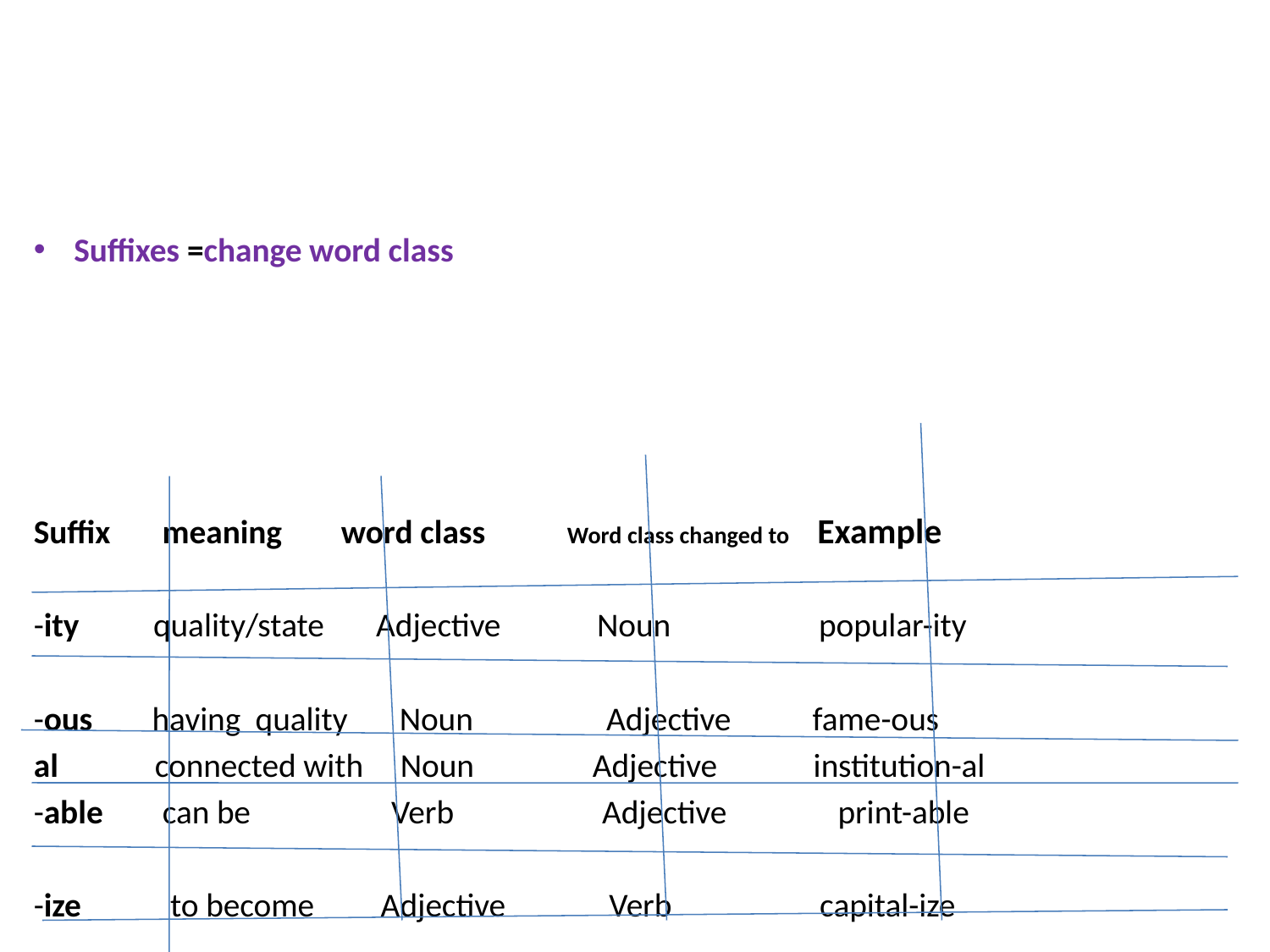

#
Suffixes =change word class

Suffix       meaning        word class           Word class changed to     Example

-ity          quality/state       Adjective             Noun                    popular-ity

-ous        having  quality       Noun                  Adjective           fame-ous
al             connected with     Noun                Adjective             institution-al
-able        can be                   Verb                    Adjective               print-able

-ize            to become         Adjective              Verb                    capital-ize